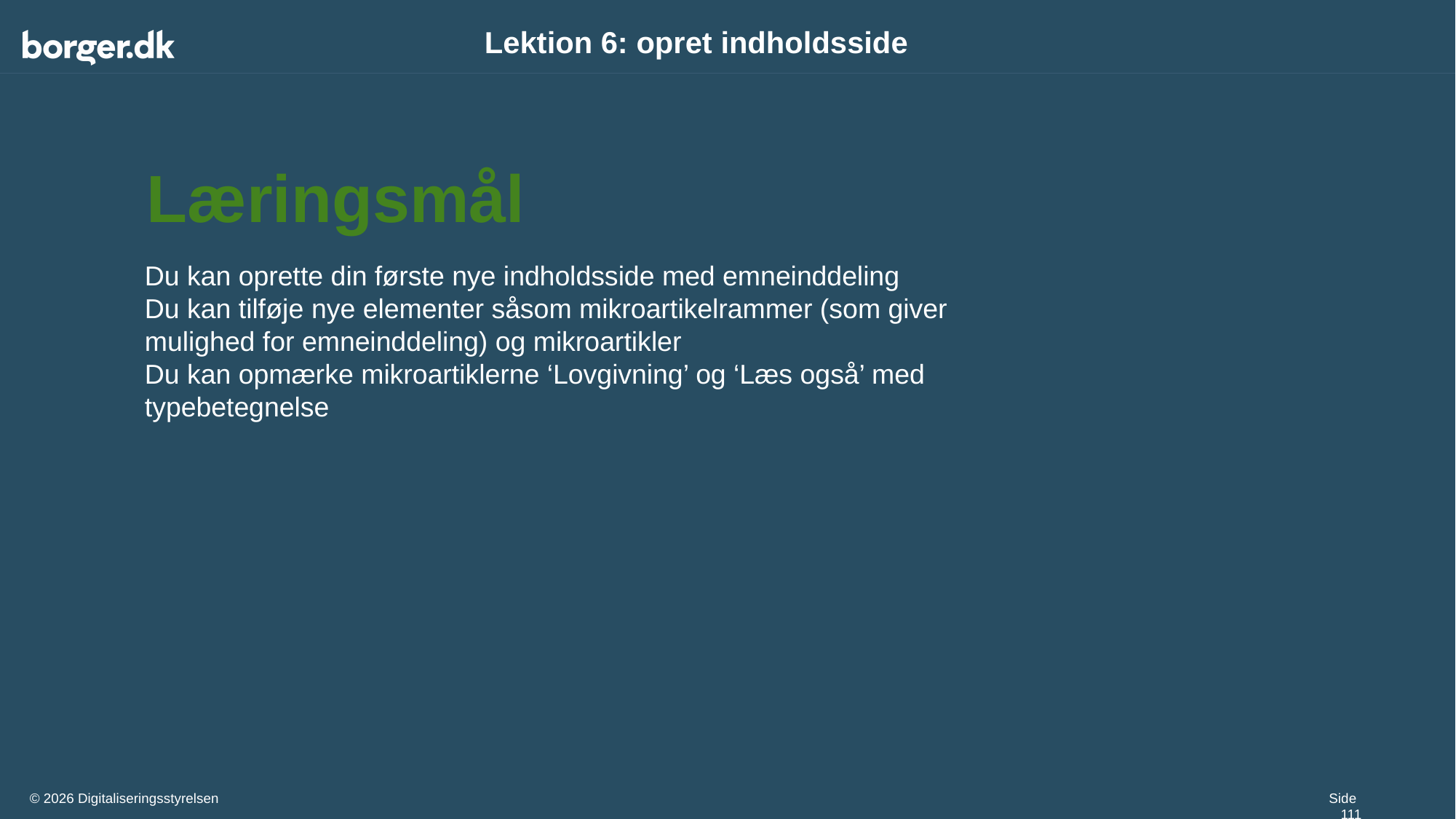

# Lektion 6: opret indholdsside
Læringsmål
Du kan oprette din første nye indholdsside med emneinddeling
Du kan tilføje nye elementer såsom mikroartikelrammer (som giver mulighed for emneinddeling) og mikroartikler
Du kan opmærke mikroartiklerne ‘Lovgivning’ og ‘Læs også’ med typebetegnelse